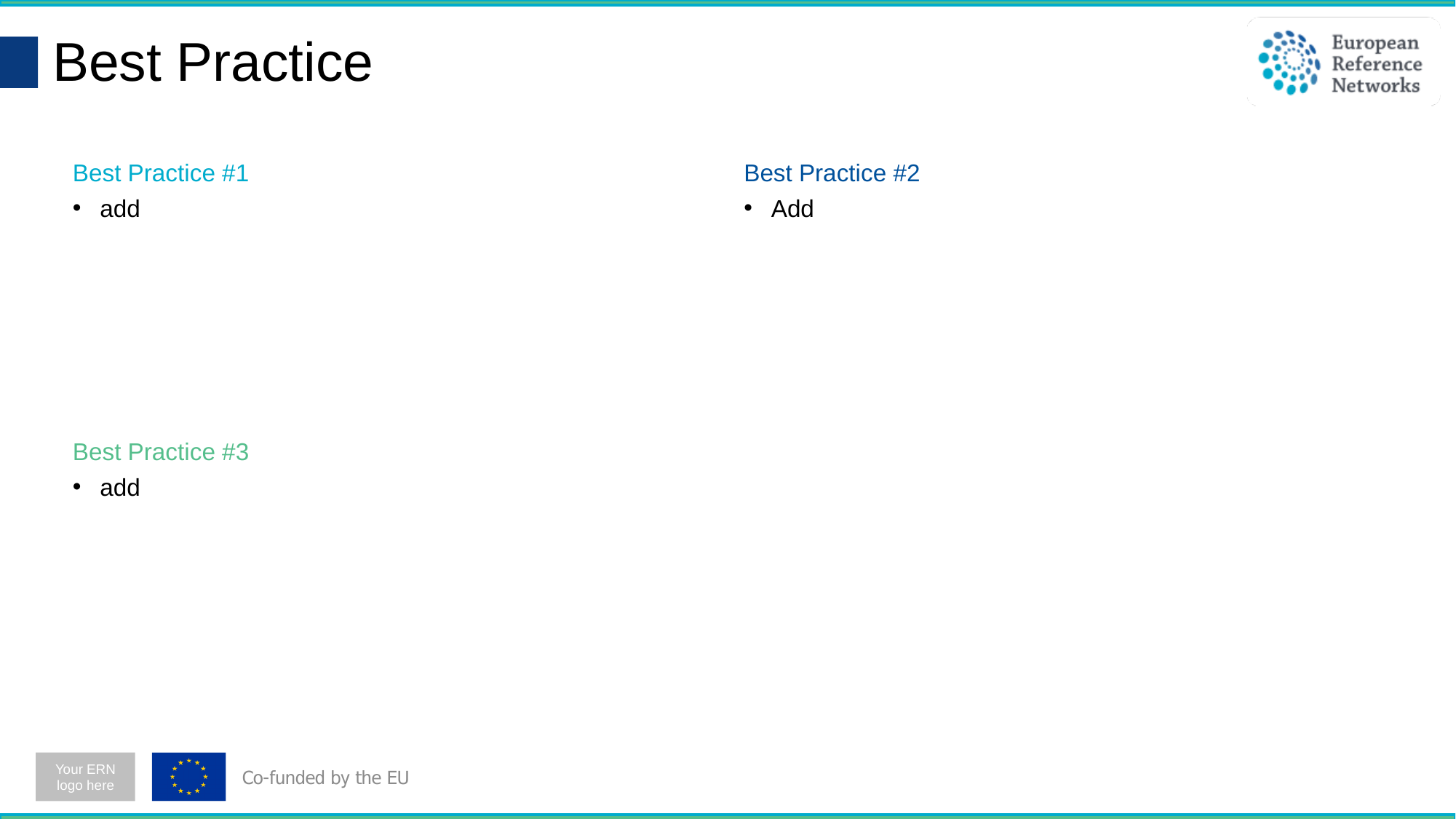

Best Practice
# Best Practice #1
add
Best Practice #2
Add
Best Practice #3
add